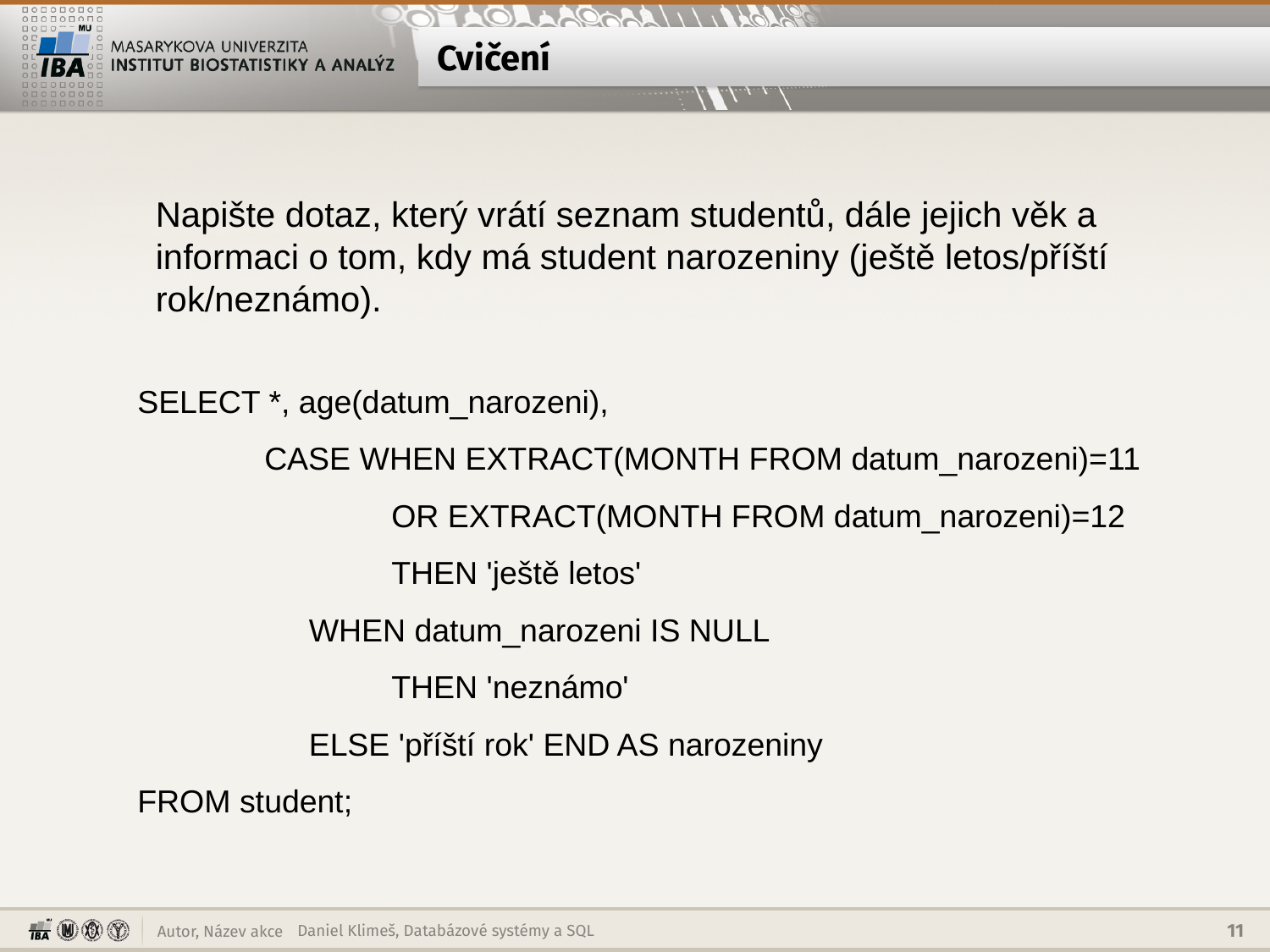

# Cvičení
Napište dotaz, který vrátí seznam studentů, dále jejich věk a informaci o tom, kdy má student narozeniny (ještě letos/příští rok/neznámo).
SELECT *, age(datum_narozeni),
	CASE WHEN EXTRACT(MONTH FROM datum_narozeni)=11
		OR EXTRACT(MONTH FROM datum_narozeni)=12
		THEN 'ještě letos'
	     WHEN datum_narozeni IS NULL
		THEN 'neznámo'
	     ELSE 'příští rok' END AS narozeniny
FROM student;
Daniel Klimeš, Databázové systémy a SQL
11